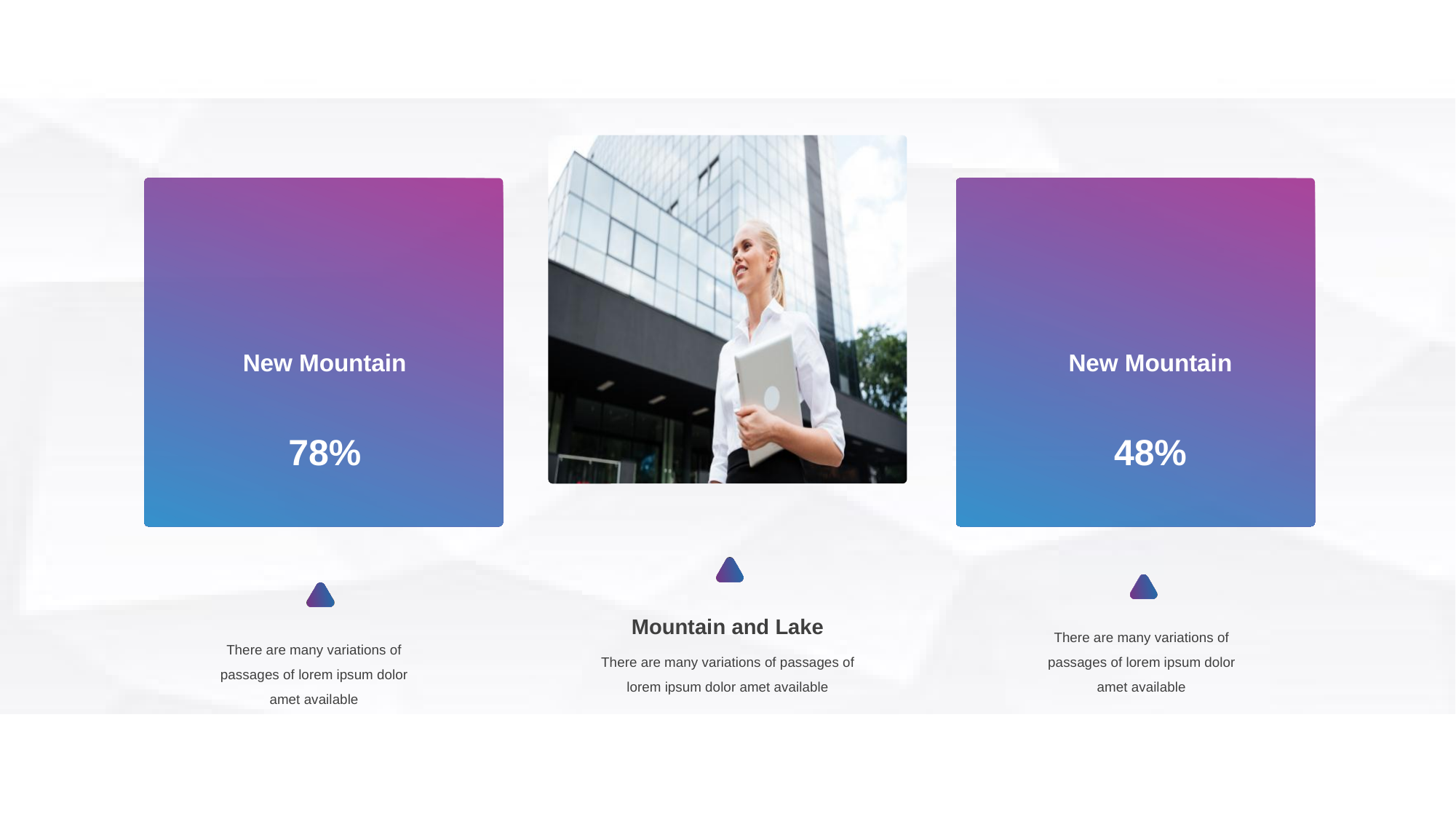

New Mountain
New Mountain
78%
48%

Mountain and Lake
There are many variations of passages of lorem ipsum dolor amet available
There are many variations of passages of lorem ipsum dolor amet available
There are many variations of passages of lorem ipsum dolor amet available